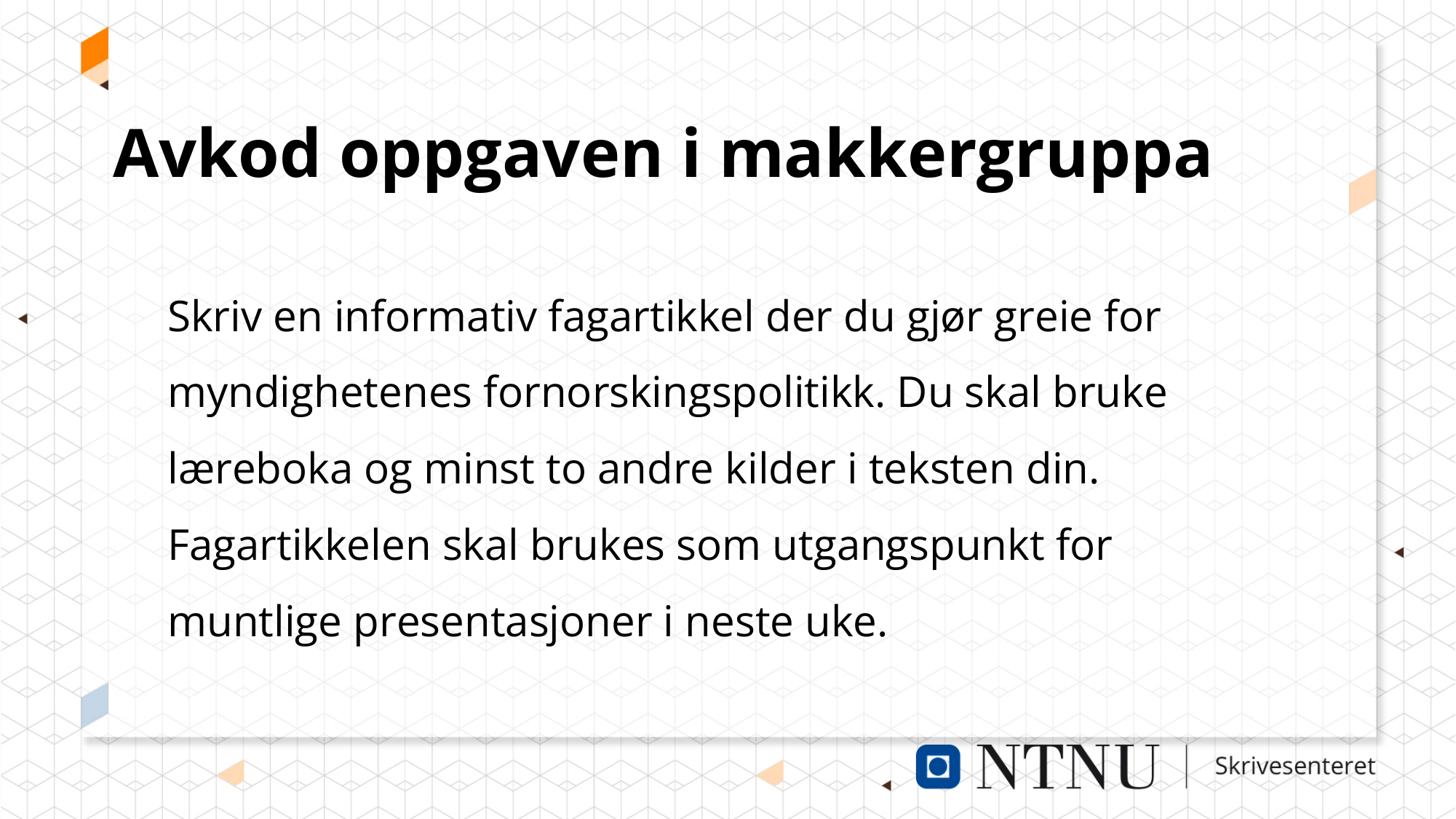

Avkod oppgaven i makkergruppa

Skriv en informativ fagartikkel der du gjør greie for myndighetenes fornorskingspolitikk. Du skal bruke læreboka og minst to andre kilder i teksten din. Fagartikkelen skal brukes som utgangspunkt for muntlige presentasjoner i neste uke.